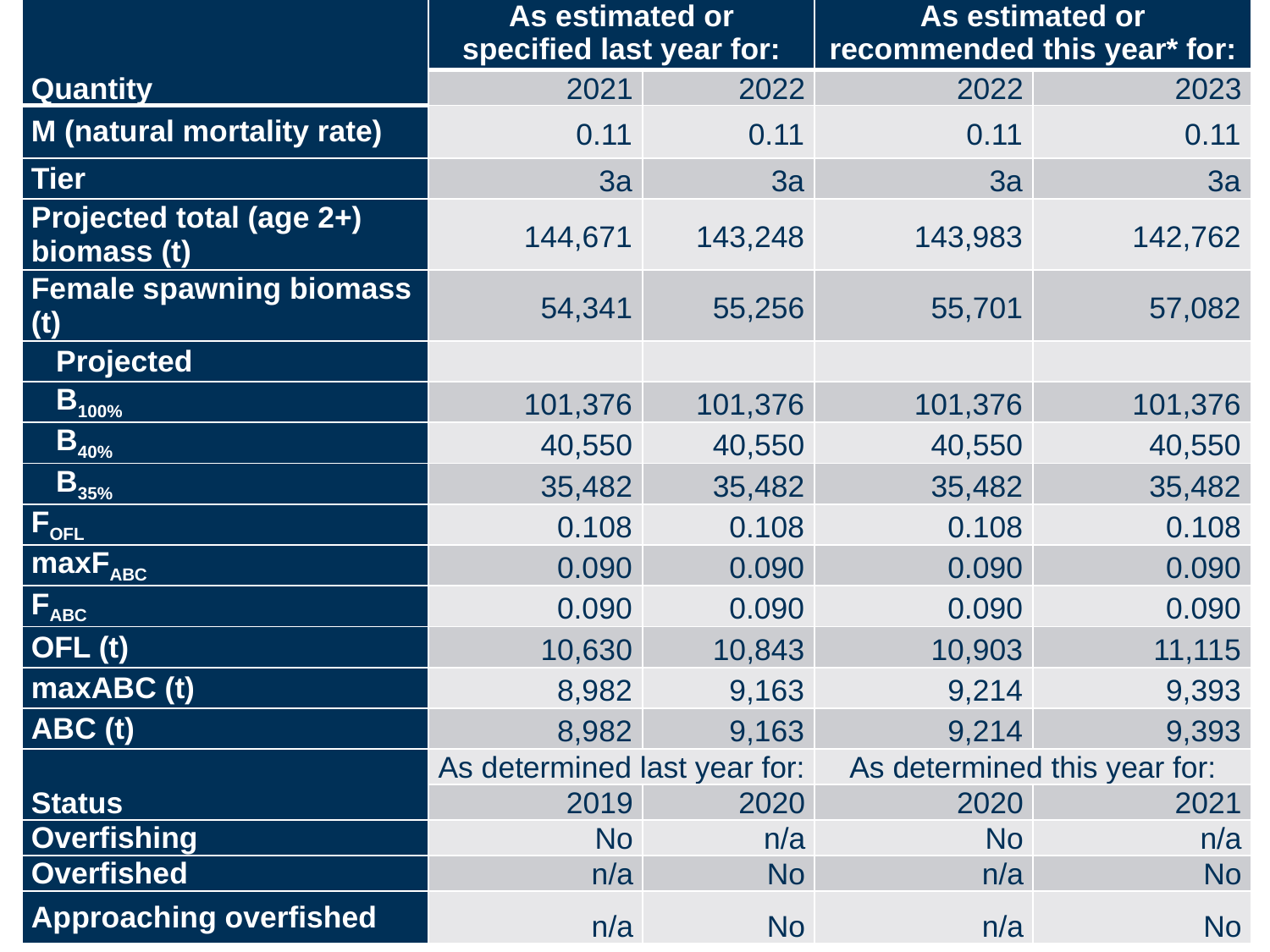

| Quantity | As estimated or specified last year for: |  | As estimated or recommended this year\* for: |  |
| --- | --- | --- | --- | --- |
|  | 2021 | 2022 | 2022 | 2023 |
| M (natural mortality rate) | 0.11 | 0.11 | 0.11 | 0.11 |
| Tier | 3a | 3a | 3a | 3a |
| Projected total (age 2+) biomass (t) | 144,671 | 143,248 | 143,983 | 142,762 |
| Female spawning biomass (t) | 54,341 | 55,256 | 55,701 | 57,082 |
| Projected |  |  |  |  |
| B100% | 101,376 | 101,376 | 101,376 | 101,376 |
| B40% | 40,550 | 40,550 | 40,550 | 40,550 |
| B35% | 35,482 | 35,482 | 35,482 | 35,482 |
| FOFL | 0.108 | 0.108 | 0.108 | 0.108 |
| maxFABC | 0.090 | 0.090 | 0.090 | 0.090 |
| FABC | 0.090 | 0.090 | 0.090 | 0.090 |
| OFL (t) | 10,630 | 10,843 | 10,903 | 11,115 |
| maxABC (t) | 8,982 | 9,163 | 9,214 | 9,393 |
| ABC (t) | 8,982 | 9,163 | 9,214 | 9,393 |
| Status | As determined last year for: |  | As determined this year for: |  |
|  | 2019 | 2020 | 2020 | 2021 |
| Overfishing | No | n/a | No | n/a |
| Overfished | n/a | No | n/a | No |
| Approaching overfished | n/a | No | n/a | No |